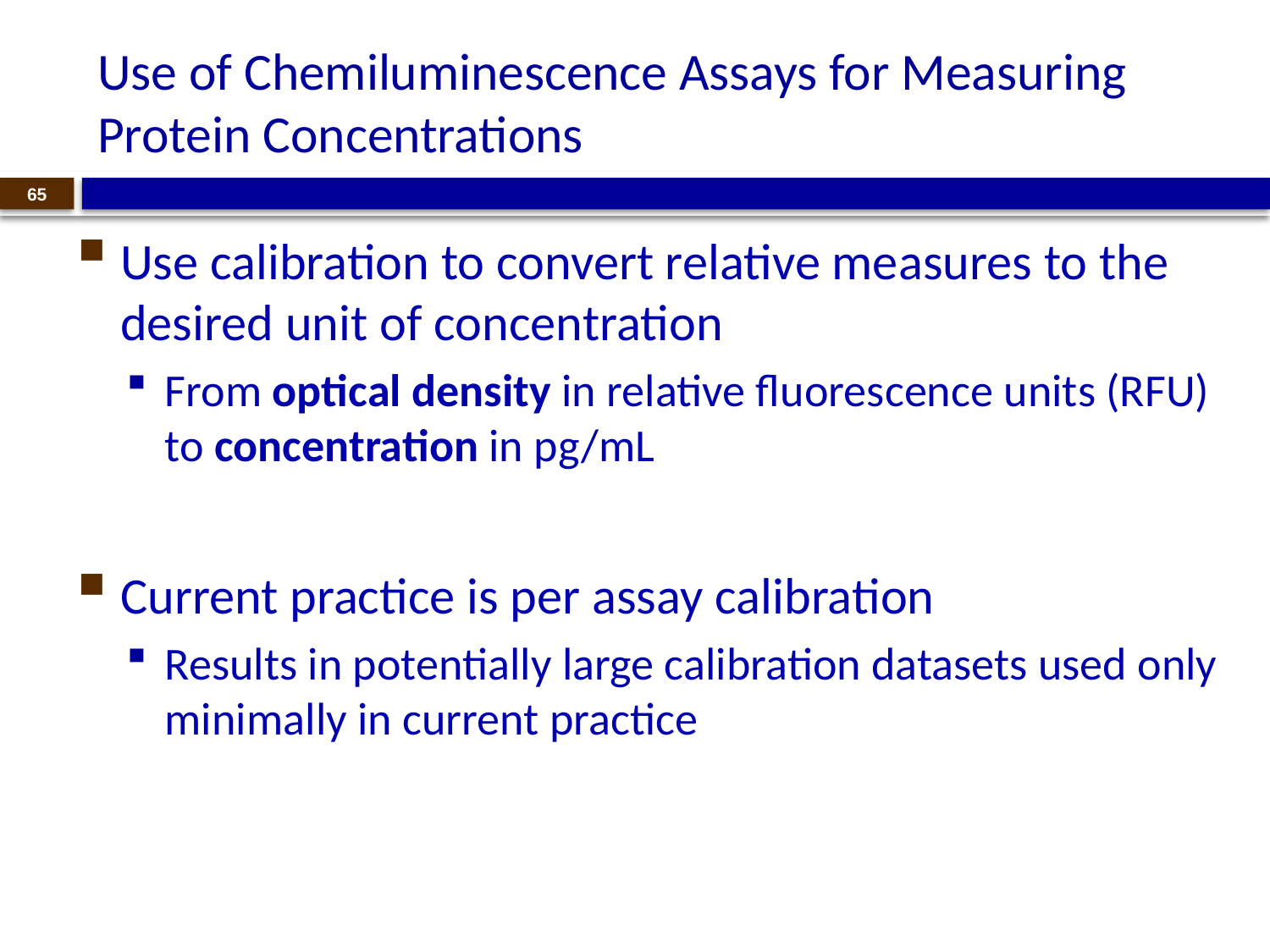

# Use of Chemiluminescence Assays for Measuring Protein Concentrations
65
Use calibration to convert relative measures to the desired unit of concentration
From optical density in relative fluorescence units (RFU) to concentration in pg/mL

Current practice is per assay calibration
Results in potentially large calibration datasets used only minimally in current practice